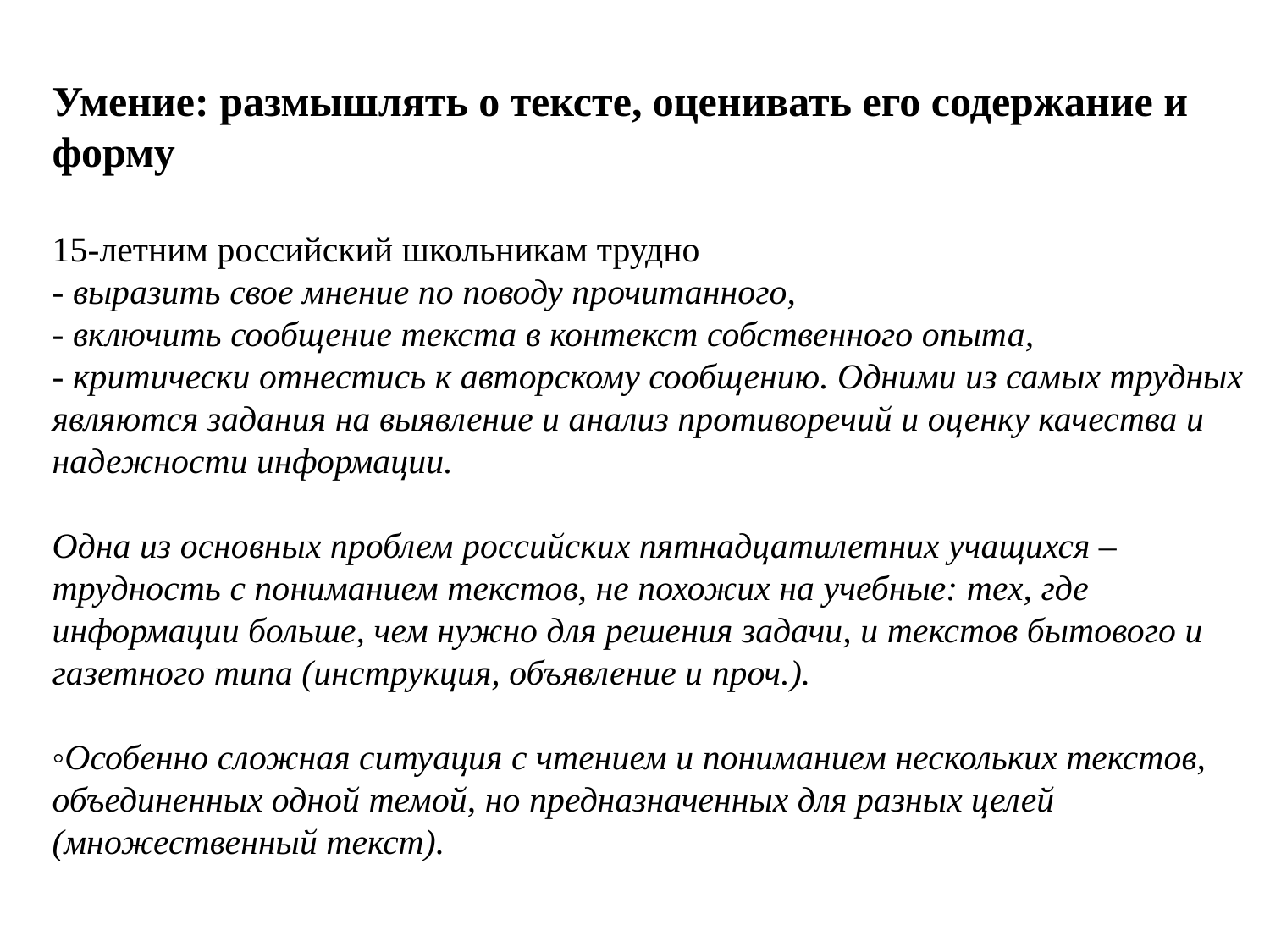

Умение: размышлять о тексте, оценивать его содержание и форму

15-летним российский школьникам трудно
- выразить свое мнение по поводу прочитанного,
- включить сообщение текста в контекст собственного опыта,
- критически отнестись к авторскому сообщению. Одними из самых трудных являются задания на выявление и анализ противоречий и оценку качества и надежности информации.

Одна из основных проблем российских пятнадцатилетних учащихся – трудность с пониманием текстов, не похожих на учебные: тех, где информации больше, чем нужно для решения задачи, и текстов бытового и газетного типа (инструкция, объявление и проч.).

◦Особенно сложная ситуация с чтением и пониманием нескольких текстов, объединенных одной темой, но предназначенных для разных целей (множественный текст).